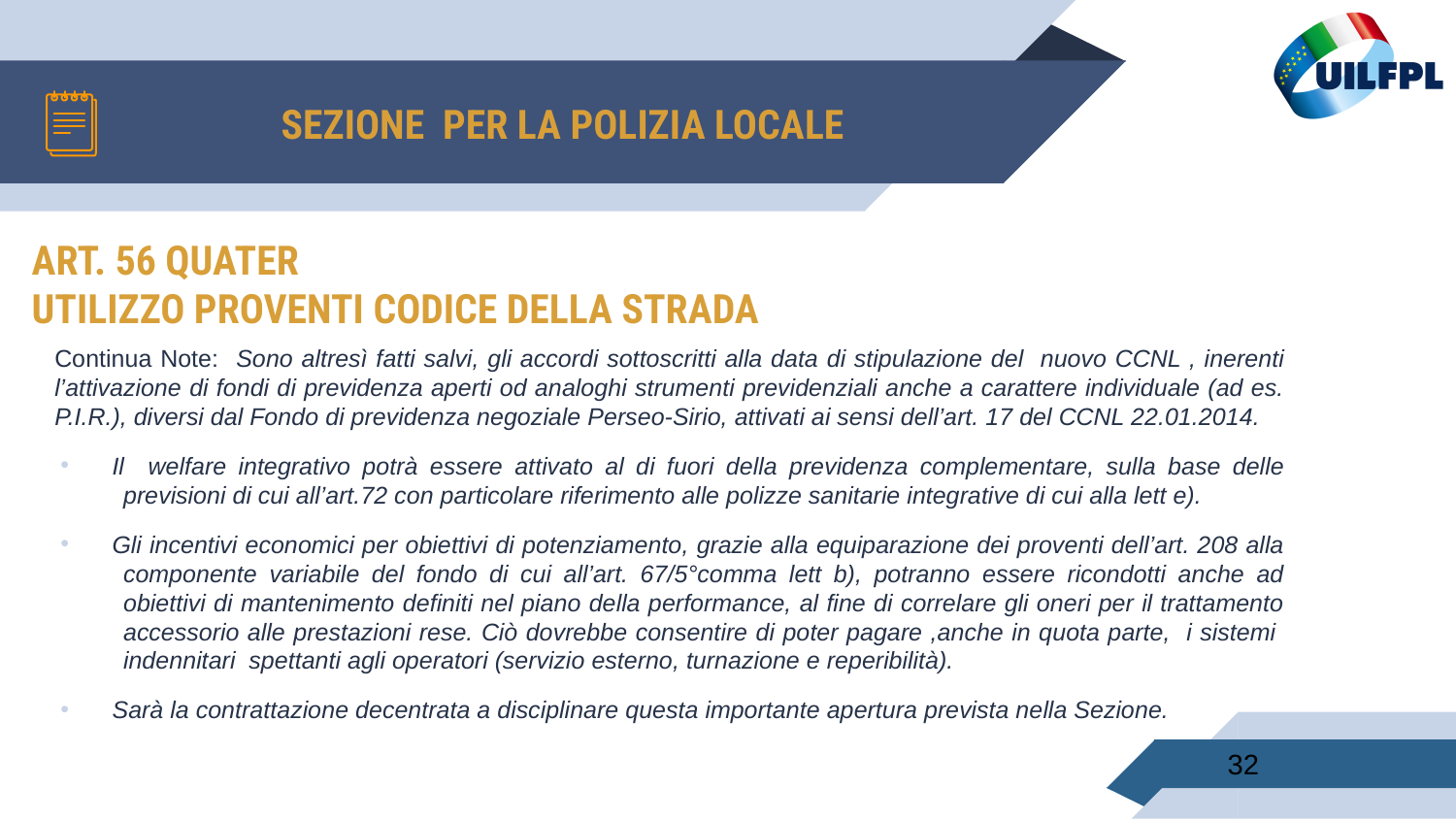

# SEZIONE  PER LA POLIZIA LOCALE

ART. 56 QUATER
UTILIZZO PROVENTI CODICE DELLA STRADA

Continua Note:  Sono altresì fatti salvi, gli accordi sottoscritti alla data di stipulazione del  nuovo CCNL , inerenti l’attivazione di fondi di previdenza aperti od analoghi strumenti previdenziali anche a carattere individuale (ad es. P.I.R.), diversi dal Fondo di previdenza negoziale Perseo-Sirio, attivati ai sensi dell’art. 17 del CCNL 22.01.2014.
Il  welfare integrativo potrà essere attivato al di fuori della previdenza complementare, sulla base delle previsioni di cui all’art.72 con particolare riferimento alle polizze sanitarie integrative di cui alla lett e).
Gli incentivi economici per obiettivi di potenziamento, grazie alla equiparazione dei proventi dell’art. 208 alla componente variabile del fondo di cui all’art. 67/5°comma lett b), potranno essere ricondotti anche ad obiettivi di mantenimento definiti nel piano della performance, al fine di correlare gli oneri per il trattamento accessorio alle prestazioni rese. Ciò dovrebbe consentire di poter pagare ,anche in quota parte,  i sistemi  indennitari  spettanti agli operatori (servizio esterno, turnazione e reperibilità).
Sarà la contrattazione decentrata a disciplinare questa importante apertura prevista nella Sezione.

32